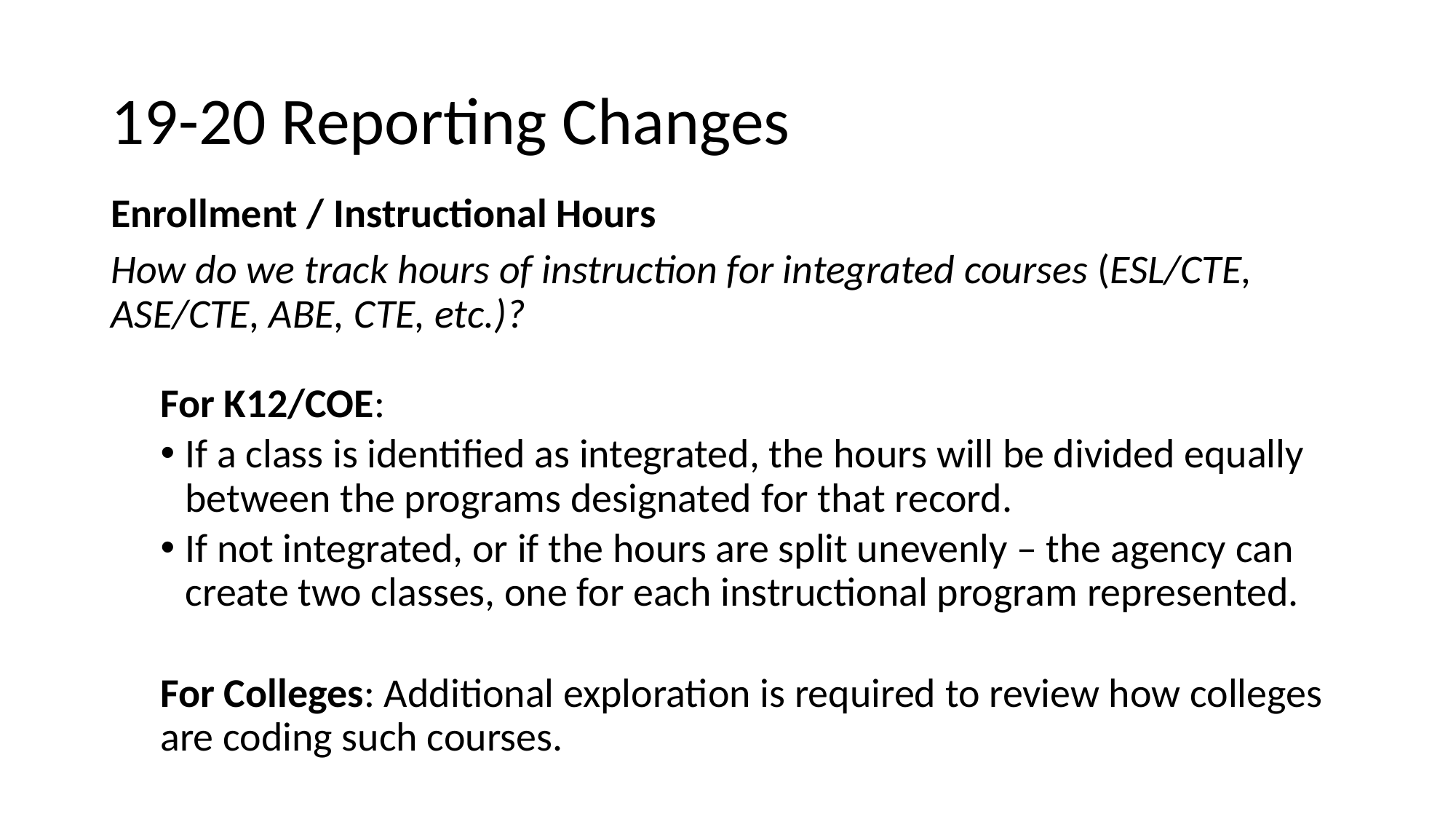

# 19-20 Reporting Changes
Enrollment / Instructional Hours
How do we track hours of instruction for integrated courses (ESL/CTE, ASE/CTE, ABE, CTE, etc.)?

For K12/COE:
If a class is identified as integrated, the hours will be divided equally between the programs designated for that record.
If not integrated, or if the hours are split unevenly – the agency can create two classes, one for each instructional program represented.

For Colleges: Additional exploration is required to review how colleges are coding such courses.